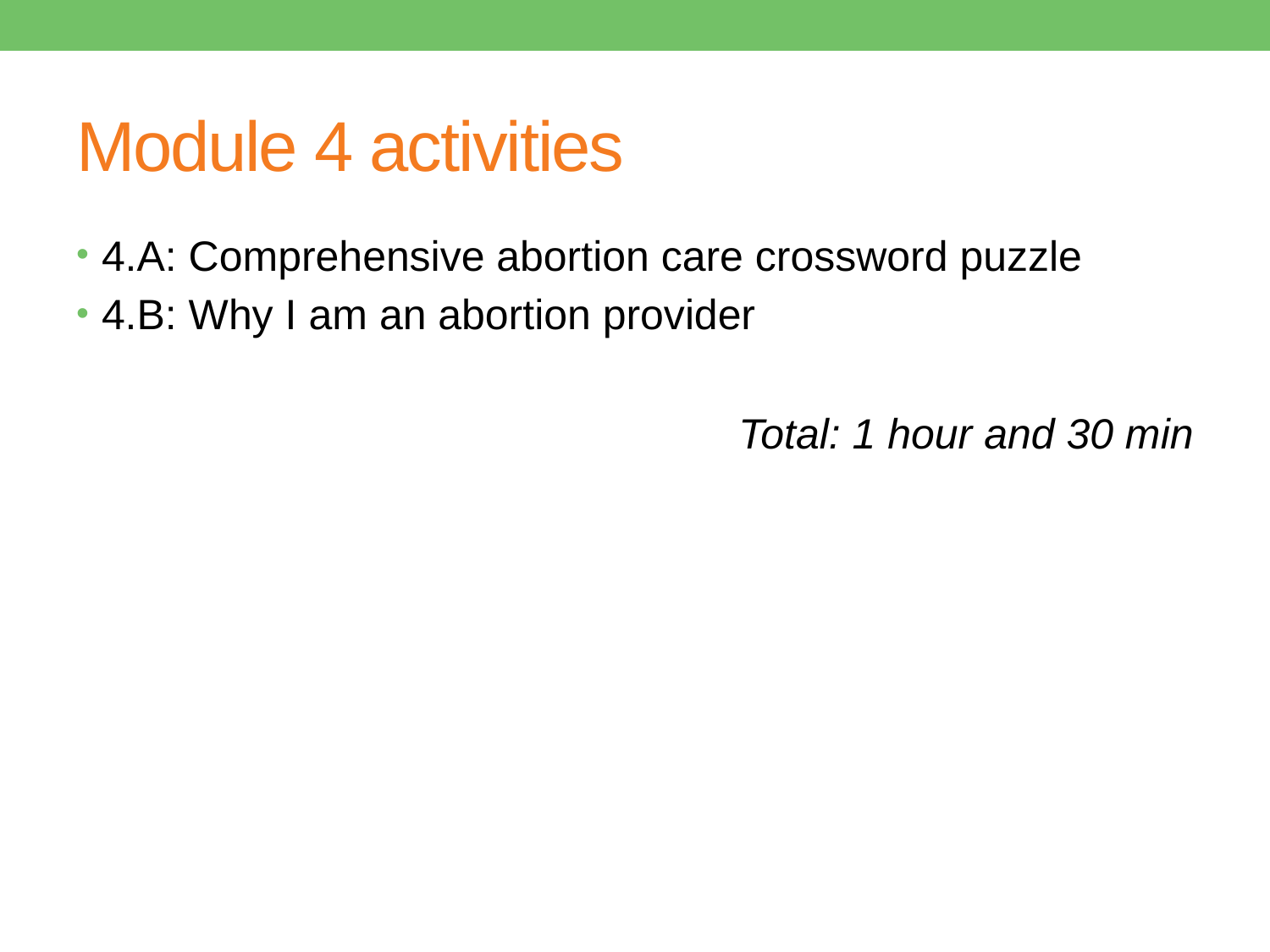

# Module 4 activities
4.A: Comprehensive abortion care crossword puzzle
4.B: Why I am an abortion provider

Total: 1 hour and 30 min